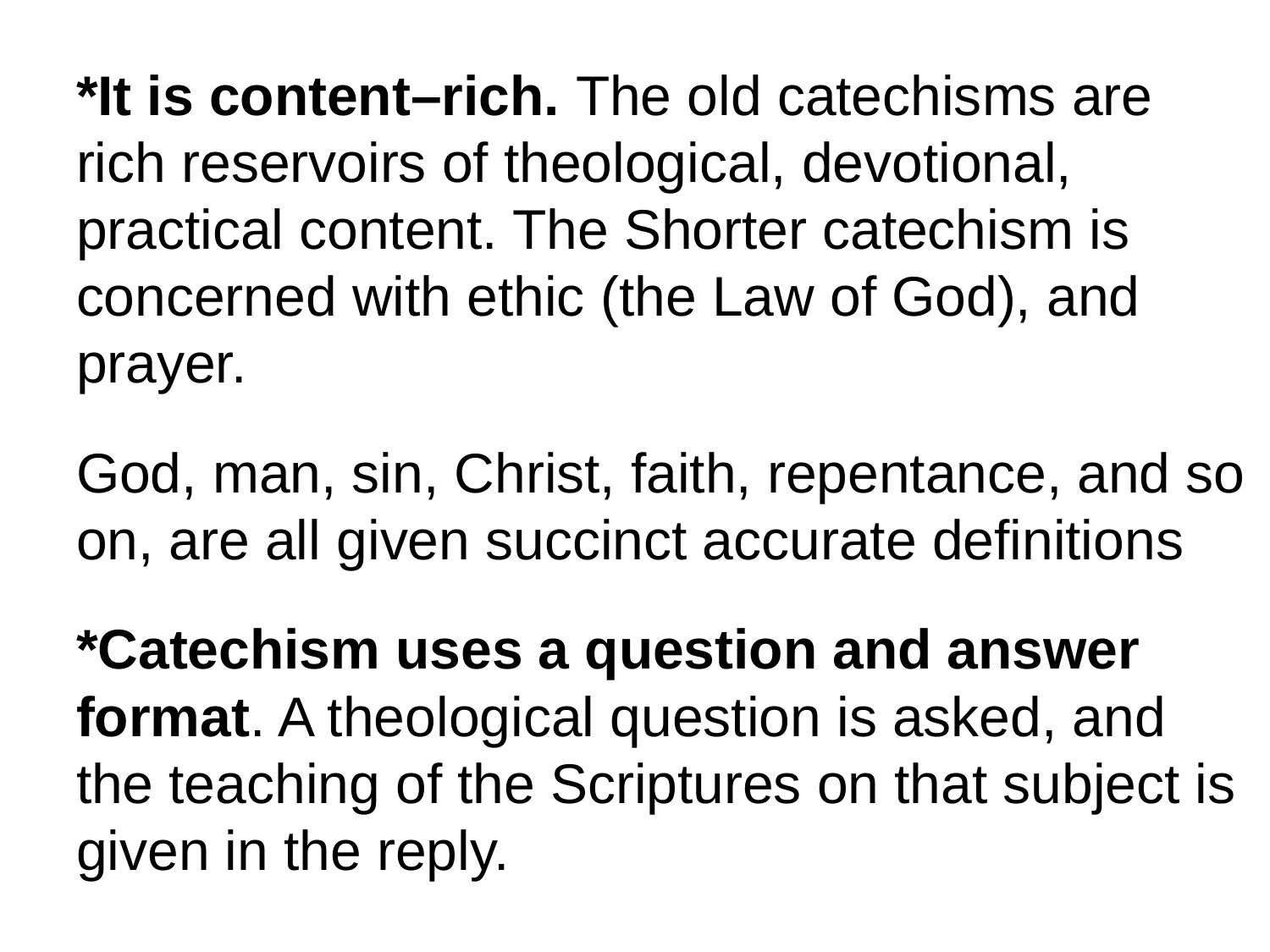

#
*It is content–rich. The old catechisms are rich reservoirs of theological, devotional, practical content. The Shorter catechism is concerned with ethic (the Law of God), and prayer.
God, man, sin, Christ, faith, repentance, and so on, are all given succinct accurate definitions
*Catechism uses a question and answer format. A theological question is asked, and the teaching of the Scriptures on that subject is given in the reply.